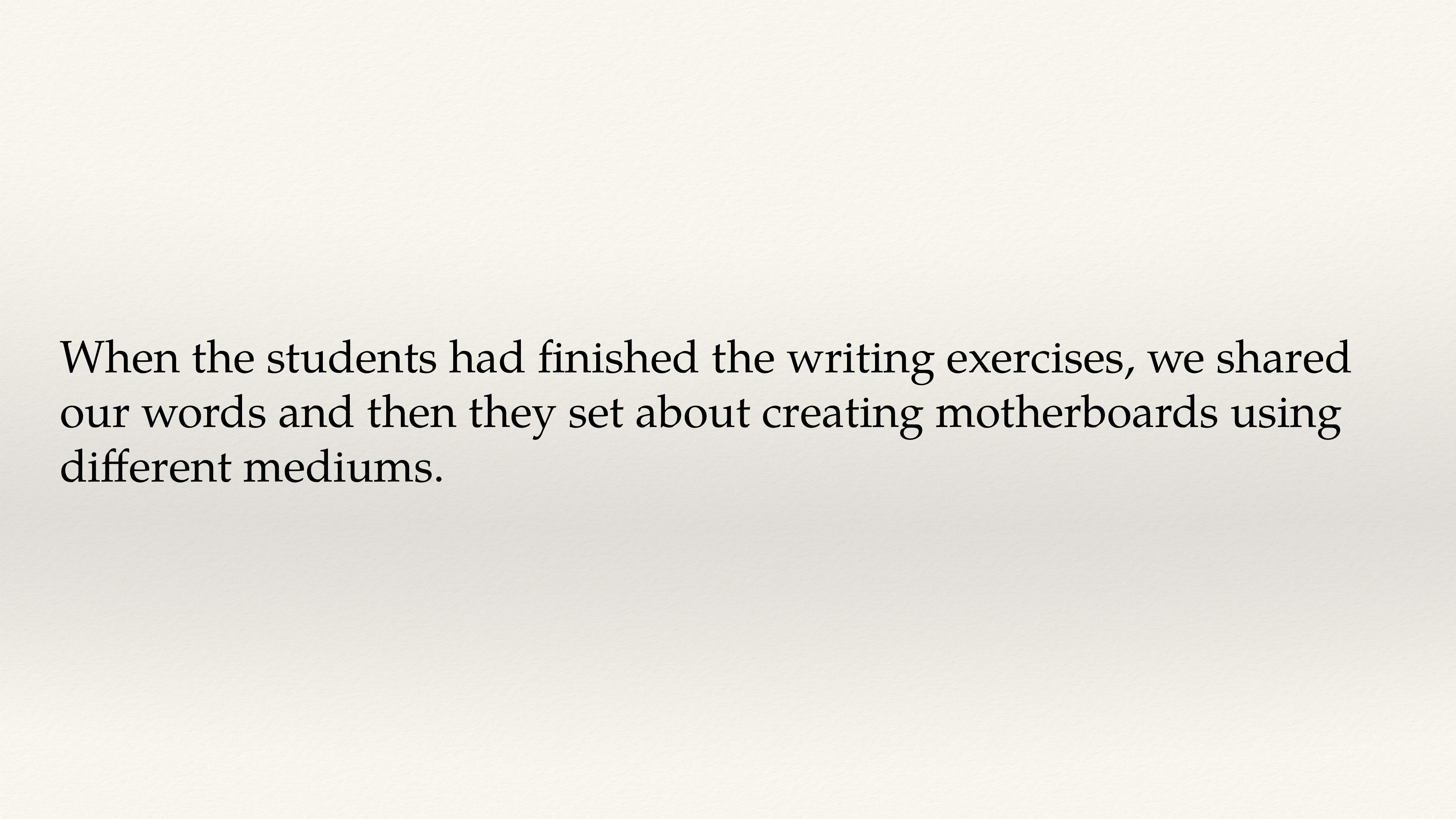

When the students had finished the writing exercises, we shared our words and then they set about creating motherboards using different mediums.